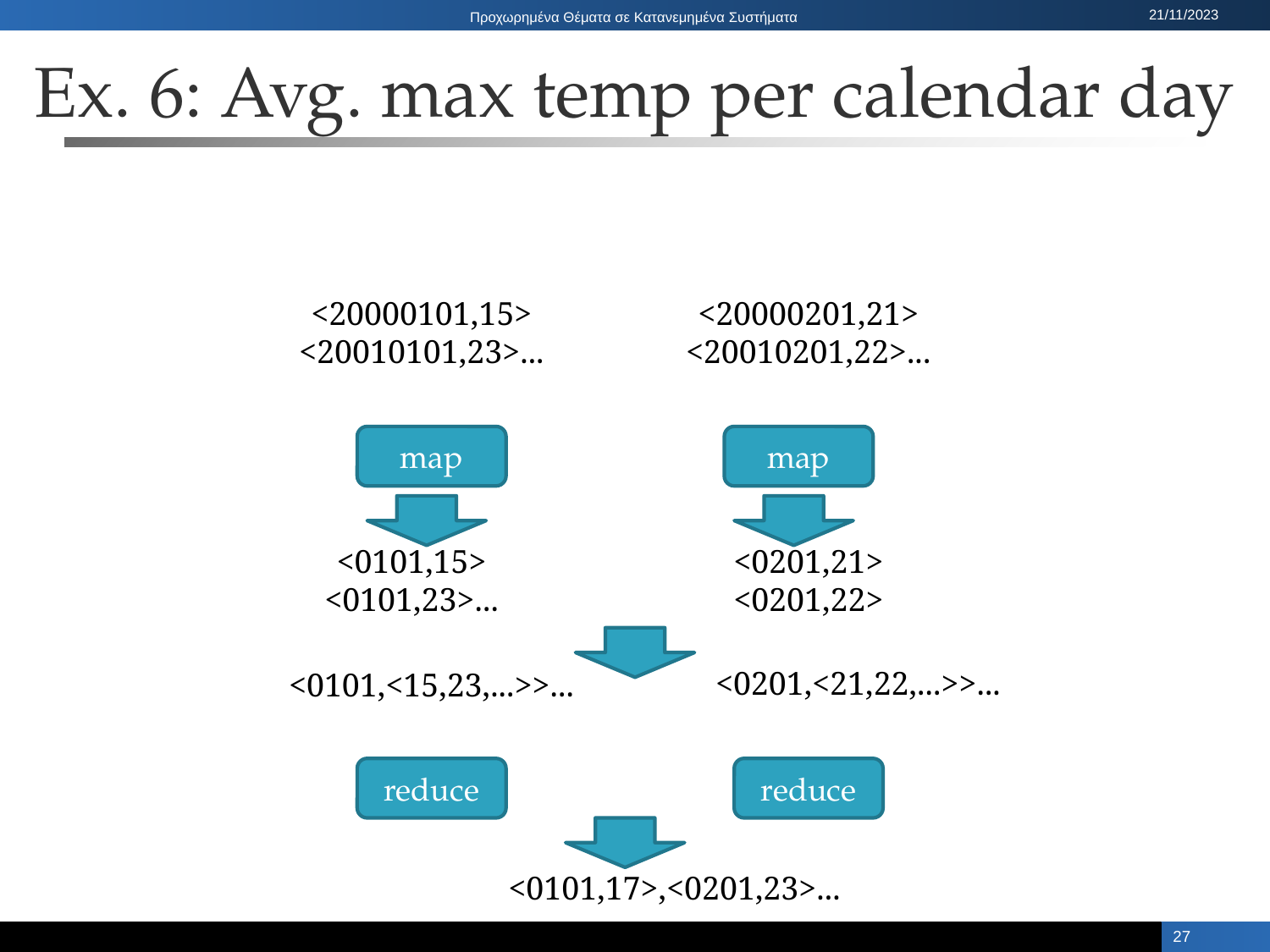

# Ex. 6: Avg. max temp per calendar day
<20000101,15>
<20010101,23>...
<20000201,21>
<20010201,22>...
map
map

<0101,15>
<0101,23>...
<0201,21>
<0201,22>

<0201,<21,22,...>>...
<0101,<15,23,...>>...
reduce
reduce

<0101,17>,<0201,23>...